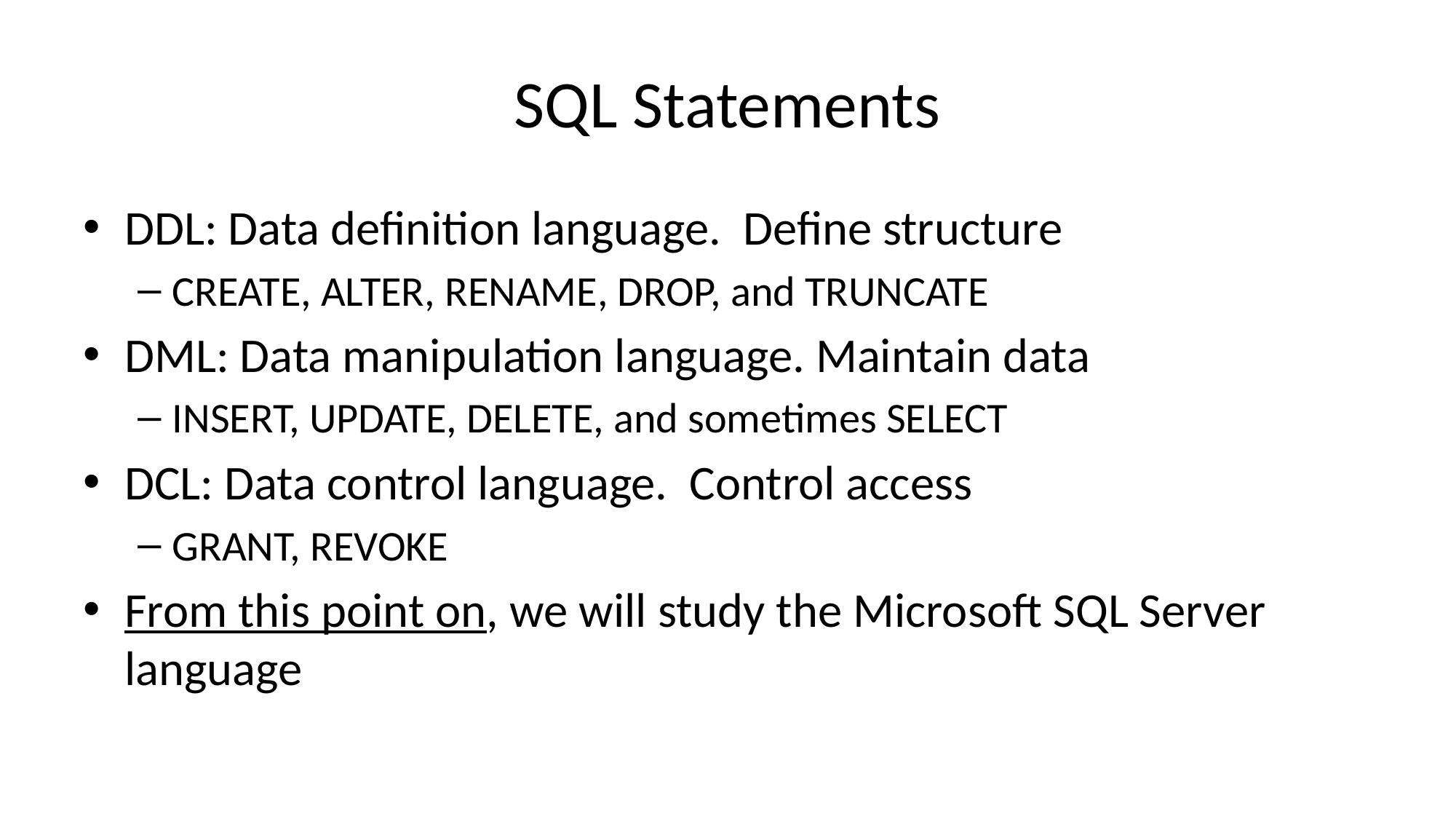

# SQL Statements
DDL: Data definition language.  Define structure
CREATE, ALTER, RENAME, DROP, and TRUNCATE
DML: Data manipulation language. Maintain data
INSERT, UPDATE, DELETE, and sometimes SELECT
DCL: Data control language.  Control access
GRANT, REVOKE
From this point on, we will study the Microsoft SQL Server language